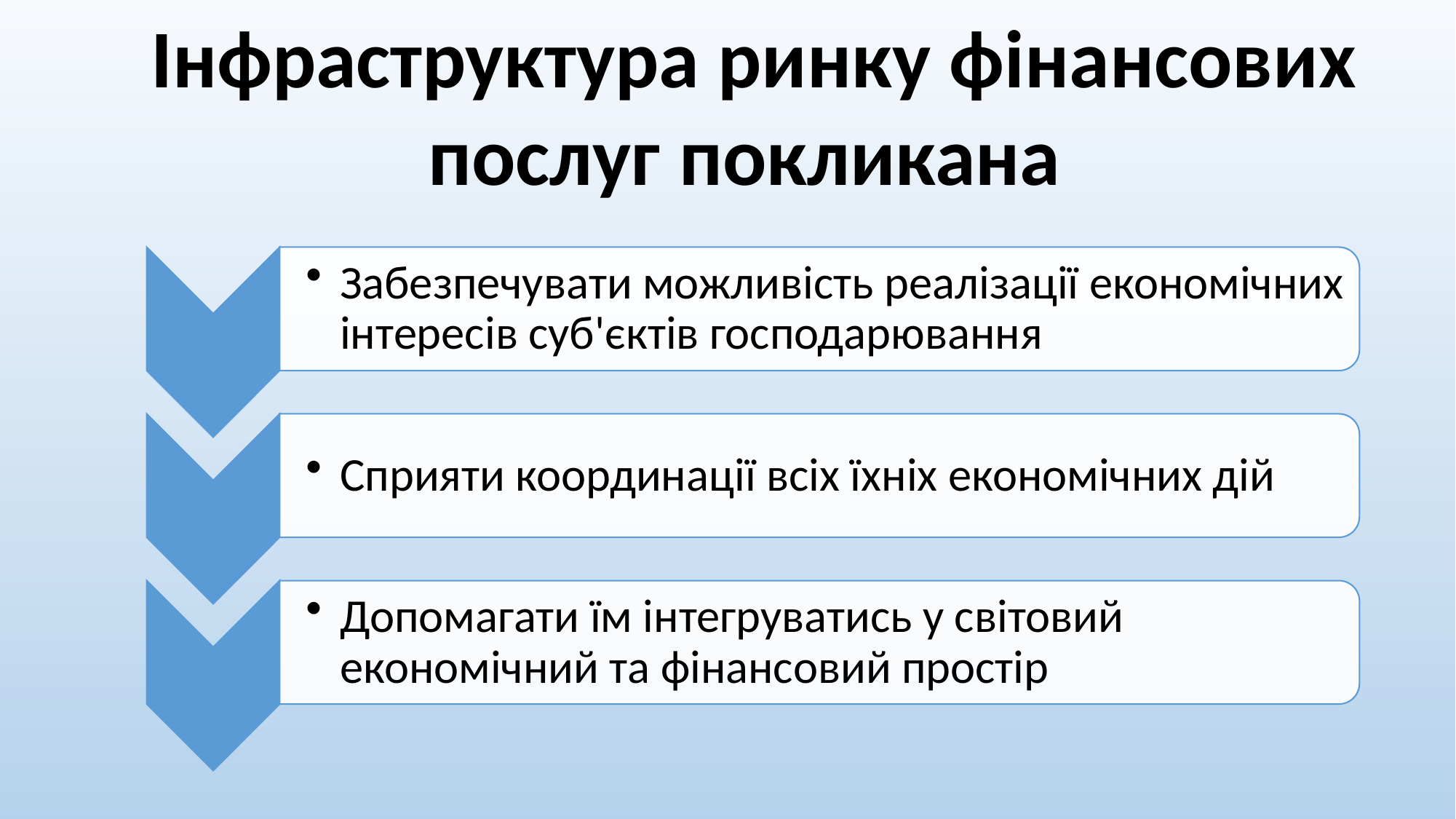

Інфраструктура ринку фінансових послуг покликана

Забезпечувати можливість реалізації економічних інтересів суб'єктів господарювання

Сприяти координації всіх їхніх економічних дій

Допомагати їм інтегруватись у світовий економічний та фінансовий простір